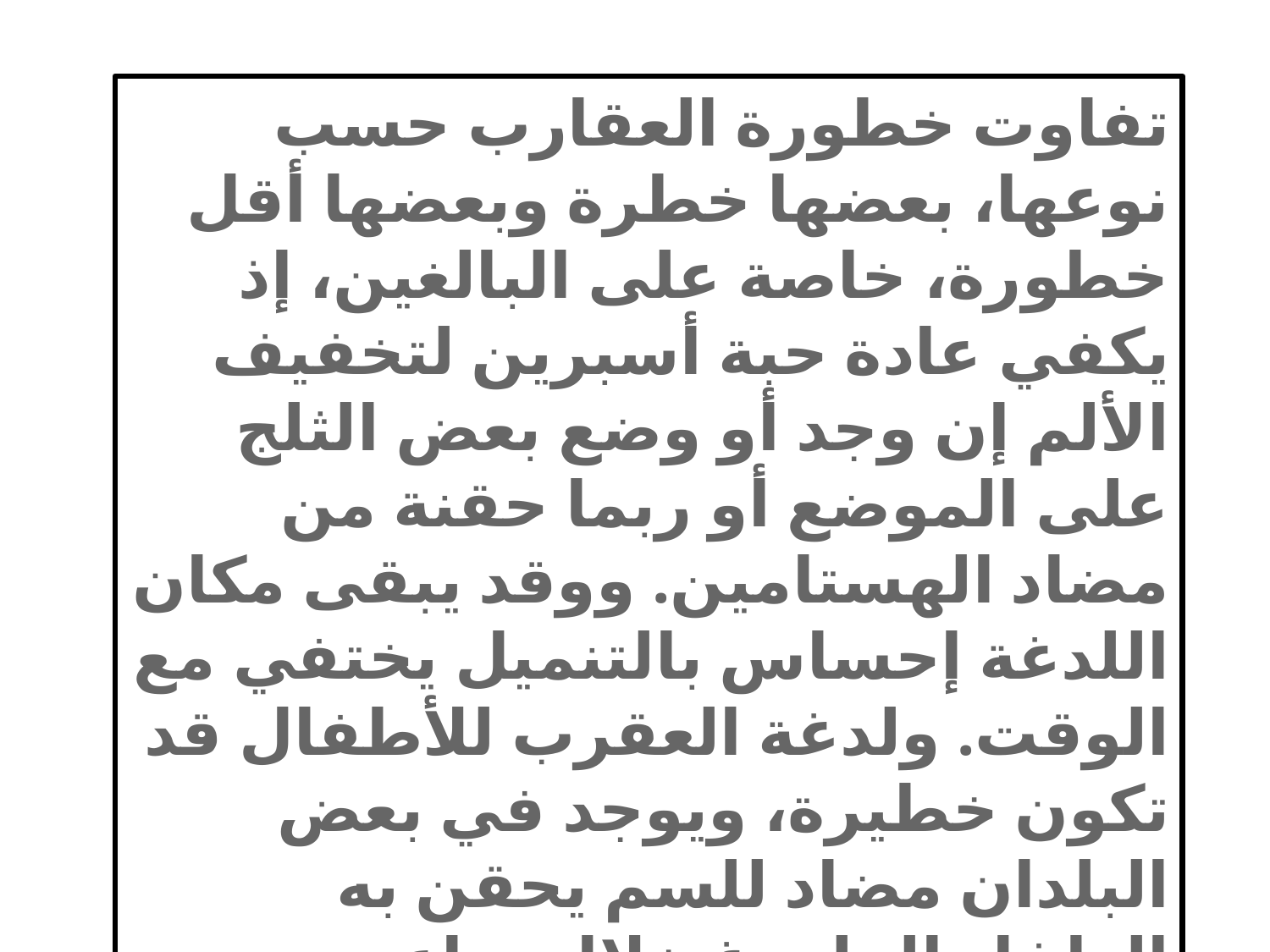

تفاوت خطورة العقارب حسب نوعها، بعضها خطرة وبعضها أقل خطورة، خاصة على البالغين، إذ يكفي عادة حبة أسبرين لتخفيف الألم إن وجد أو وضع بعض الثلج على الموضع أو ربما حقنة من مضاد الهستامين. ووقد يبقى مكان اللدغة إحساس بالتنميل يختفي مع الوقت. ولدغة العقرب للأطفال قد تكون خطيرة، ويوجد في بعض البلدان مضاد للسم يحقن به الطفل الملدوغ خلال ساعتين من حدوث اللدغة، ويعطى الطفل الأسبرين أو غيره لتخفيف اللم، ويتم الانتباه لتنفسه ودورته الدموية.